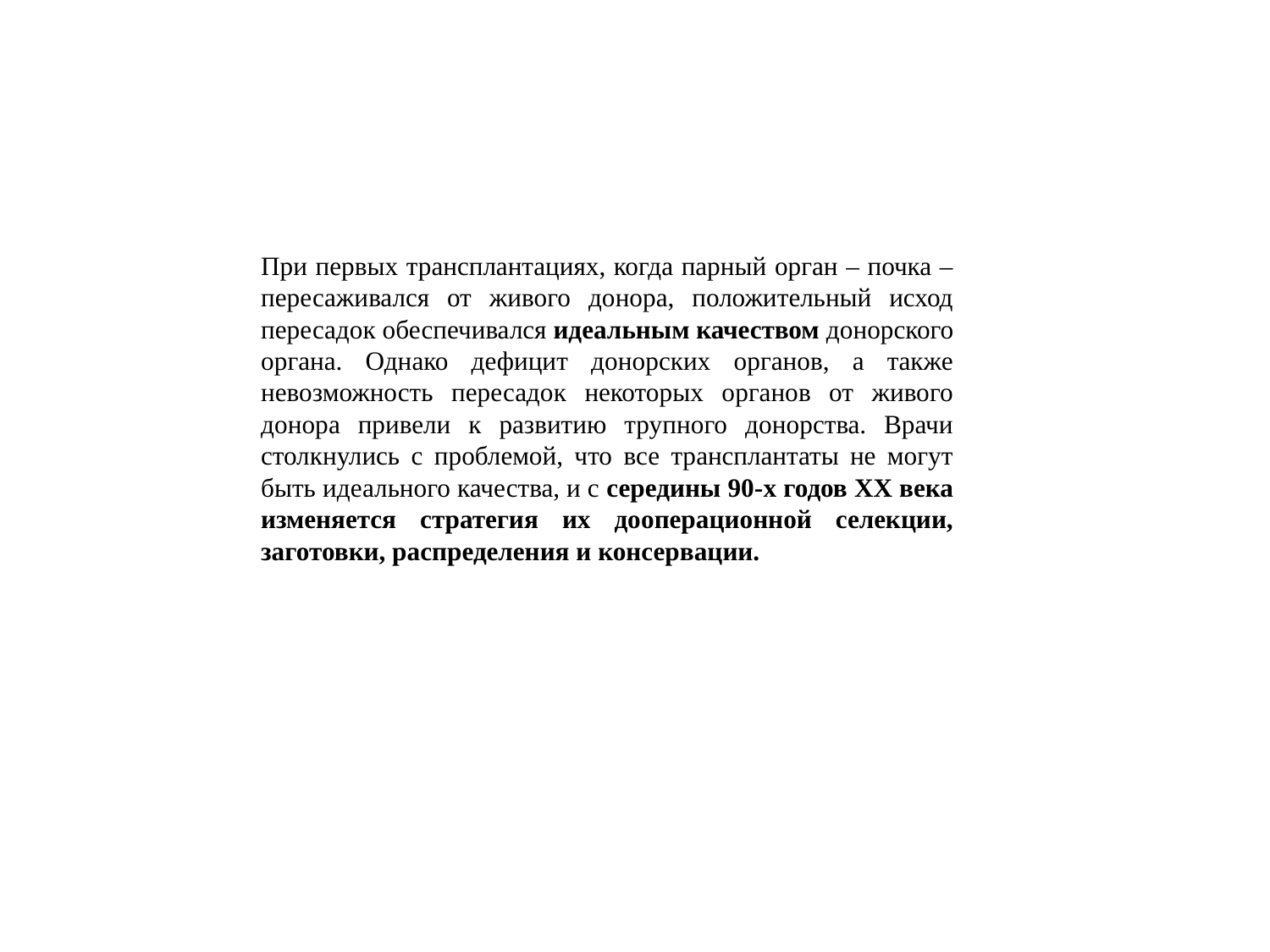

При первых трансплантациях, когда парный орган – почка – пересаживался от живого донора, положительный исход пересадок обеспечивался идеальным качеством донорского органа. Однако дефицит донорских органов, а также невозможность пересадок некоторых органов от живого донора привели к развитию трупного донорства. Врачи столкнулись с проблемой, что все трансплантаты не могут быть идеального качества, и с середины 90-х годов ХХ века изменяется стратегия их дооперационной селекции, заготовки, распределения и консервации.